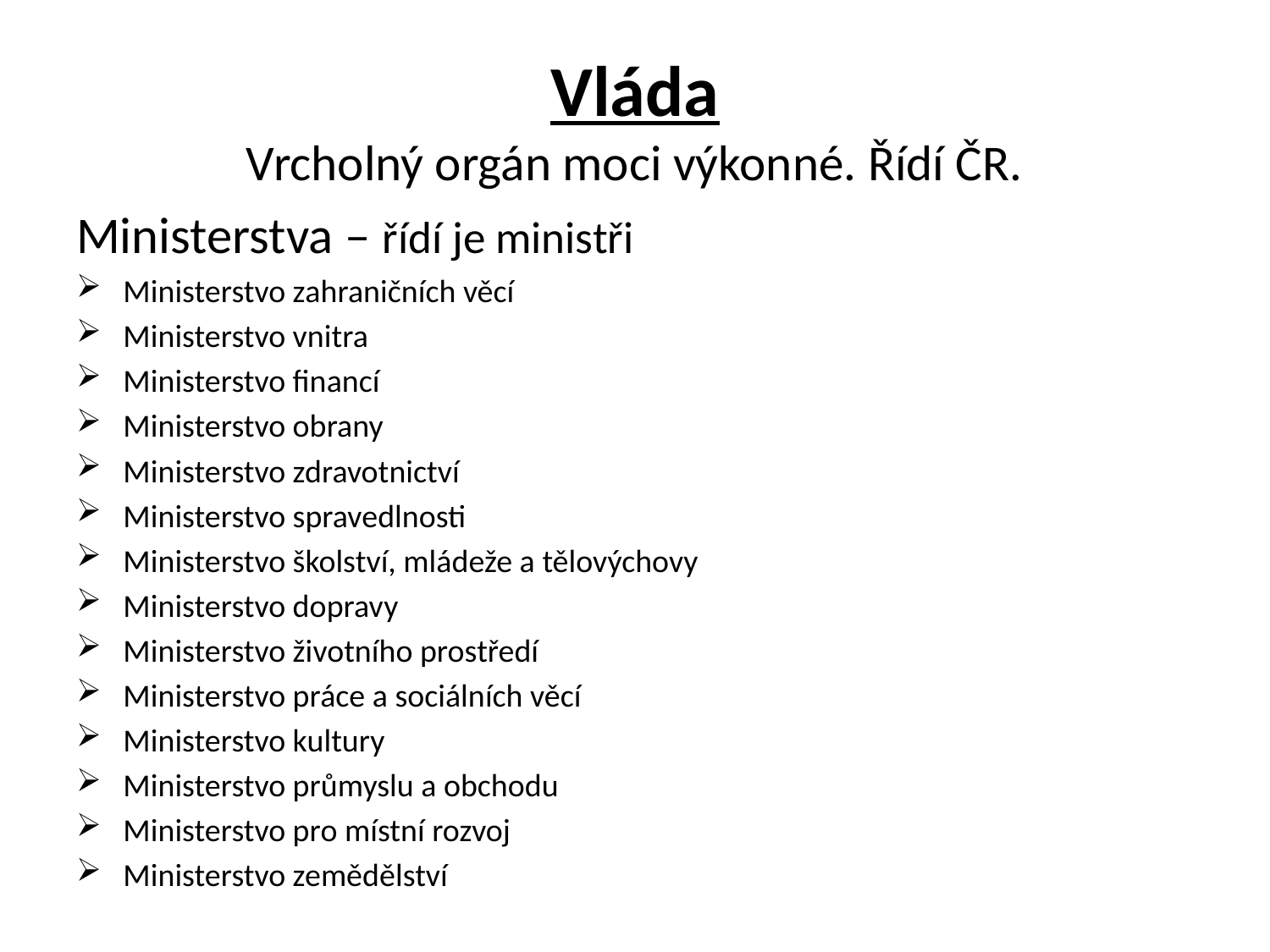

# Vláda Vrcholný orgán moci výkonné. Řídí ČR.
Ministerstva – řídí je ministři
Ministerstvo zahraničních věcí
Ministerstvo vnitra
Ministerstvo financí
Ministerstvo obrany
Ministerstvo zdravotnictví
Ministerstvo spravedlnosti
Ministerstvo školství, mládeže a tělovýchovy
Ministerstvo dopravy
Ministerstvo životního prostředí
Ministerstvo práce a sociálních věcí
Ministerstvo kultury
Ministerstvo průmyslu a obchodu
Ministerstvo pro místní rozvoj
Ministerstvo zemědělství